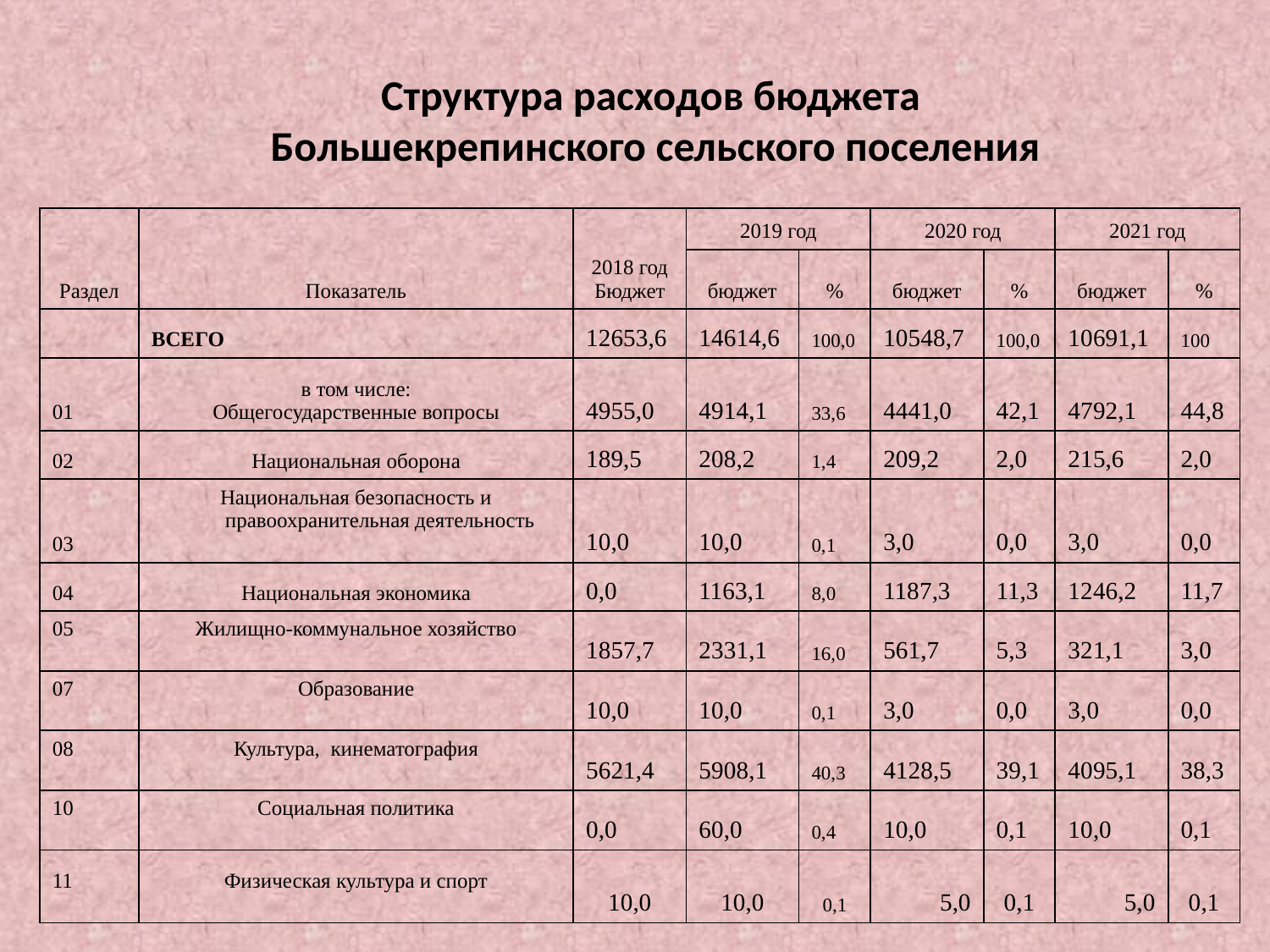

# Структура расходов бюджета Большекрепинского сельского поселения
| Раздел | Показатель | 2018 год Бюджет | 2019 год |  | 2020 год |  | 2021 год |  |
| --- | --- | --- | --- | --- | --- | --- | --- | --- |
|  |  |  | бюджет | % | бюджет | % | бюджет | % |
|  | ВСЕГО | 12653,6 | 14614,6 | 100,0 | 10548,7 | 100,0 | 10691,1 | 100 |
| 01 | в том числе: Общегосударственные вопросы | 4955,0 | 4914,1 | 33,6 | 4441,0 | 42,1 | 4792,1 | 44,8 |
| 02 | Национальная оборона | 189,5 | 208,2 | 1,4 | 209,2 | 2,0 | 215,6 | 2,0 |
| 03 | Национальная безопасность и правоохранительная деятельность | 10,0 | 10,0 | 0,1 | 3,0 | 0,0 | 3,0 | 0,0 |
| 04 | Национальная экономика | 0,0 | 1163,1 | 8,0 | 1187,3 | 11,3 | 1246,2 | 11,7 |
| 05 | Жилищно-коммунальное хозяйство | 1857,7 | 2331,1 | 16,0 | 561,7 | 5,3 | 321,1 | 3,0 |
| 07 | Образование | 10,0 | 10,0 | 0,1 | 3,0 | 0,0 | 3,0 | 0,0 |
| 08 | Культура, кинематография | 5621,4 | 5908,1 | 40,3 | 4128,5 | 39,1 | 4095,1 | 38,3 |
| 10 | Социальная политика | 0,0 | 60,0 | 0,4 | 10,0 | 0,1 | 10,0 | 0,1 |
| 11 | Физическая культура и спорт | 10,0 | 10,0 | 0,1 | 5,0 | 0,1 | 5,0 | 0,1 |